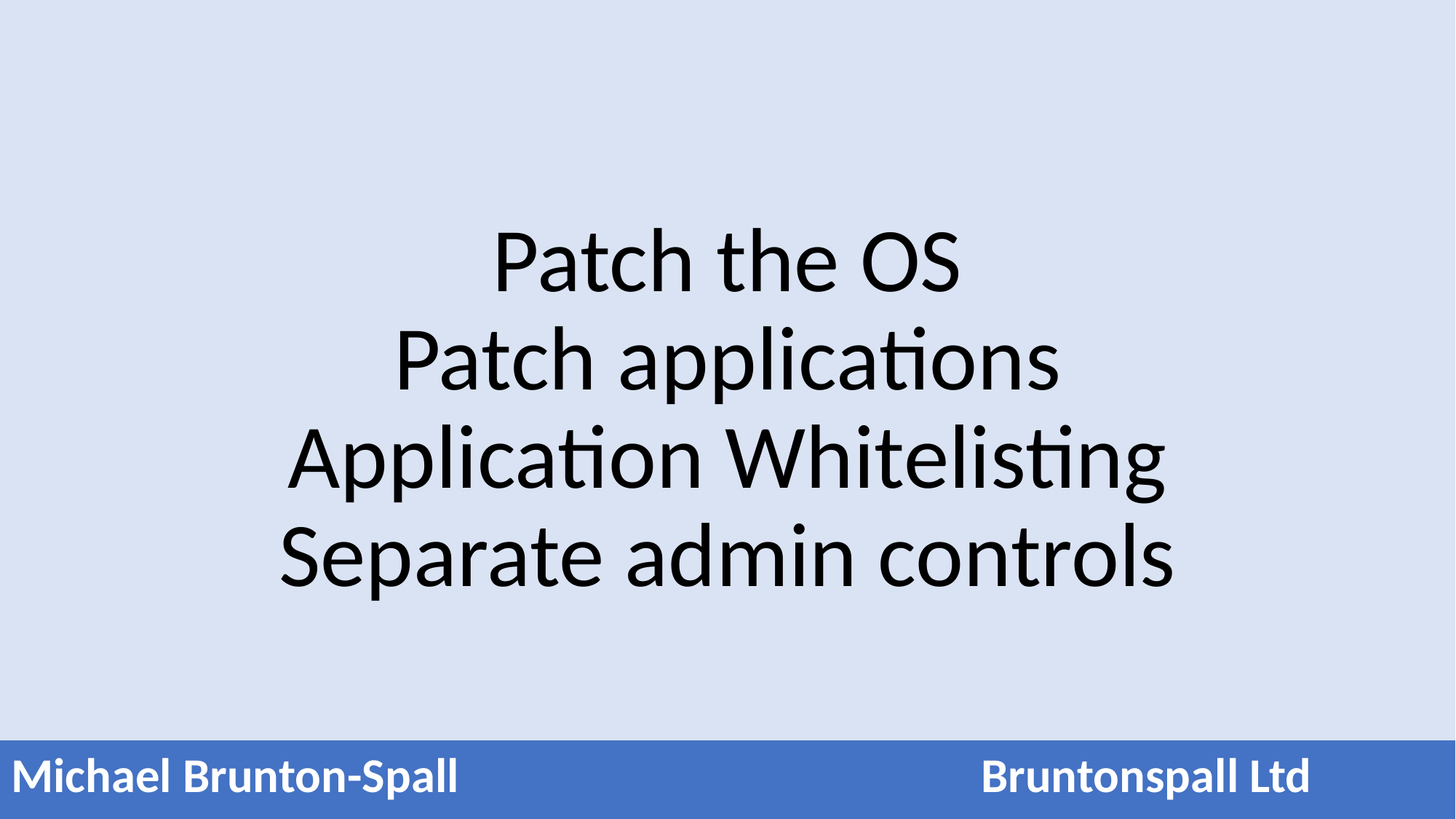

# Patch the OS Patch applications Application Whitelisting Separate admin controls